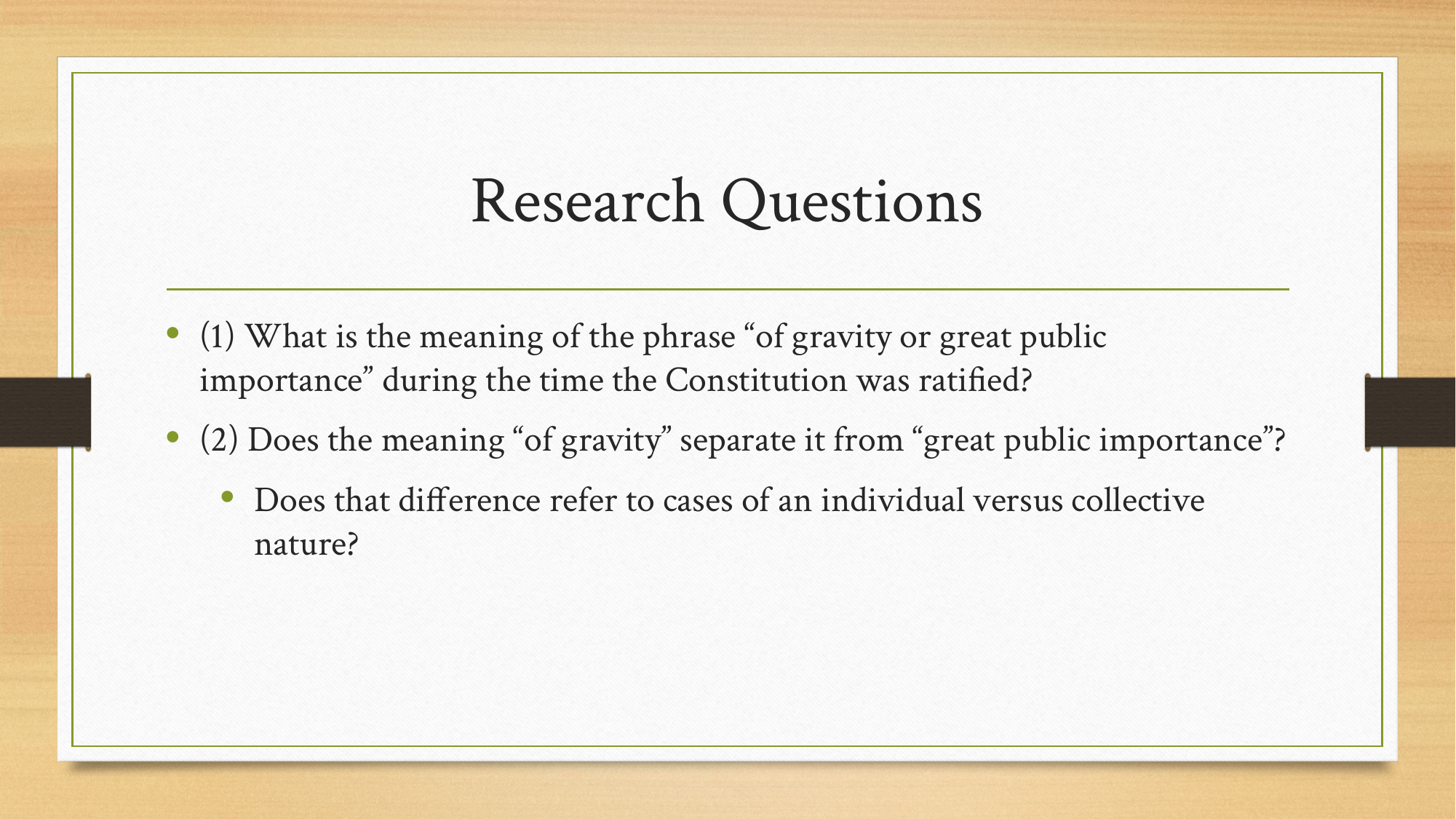

# Research Questions
(1) What is the meaning of the phrase “of gravity or great public importance” during the time the Constitution was ratified?
(2) Does the meaning “of gravity” separate it from “great public importance”?
Does that difference refer to cases of an individual versus collective nature?